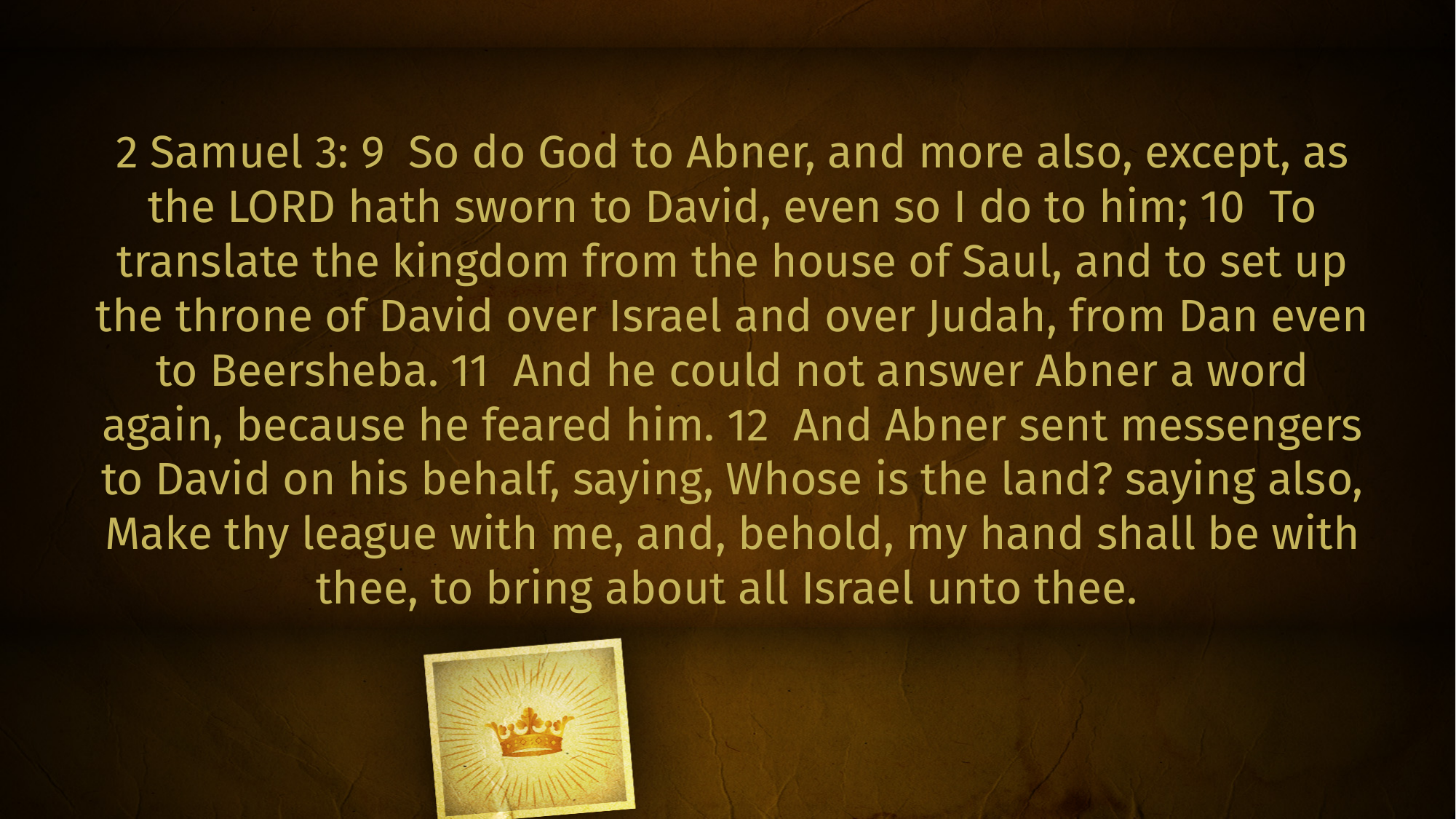

2 Samuel 3: 9  So do God to Abner, and more also, except, as the LORD hath sworn to David, even so I do to him; 10  To translate the kingdom from the house of Saul, and to set up the throne of David over Israel and over Judah, from Dan even to Beersheba. 11  And he could not answer Abner a word again, because he feared him. 12  And Abner sent messengers to David on his behalf, saying, Whose is the land? saying also, Make thy league with me, and, behold, my hand shall be with thee, to bring about all Israel unto thee.